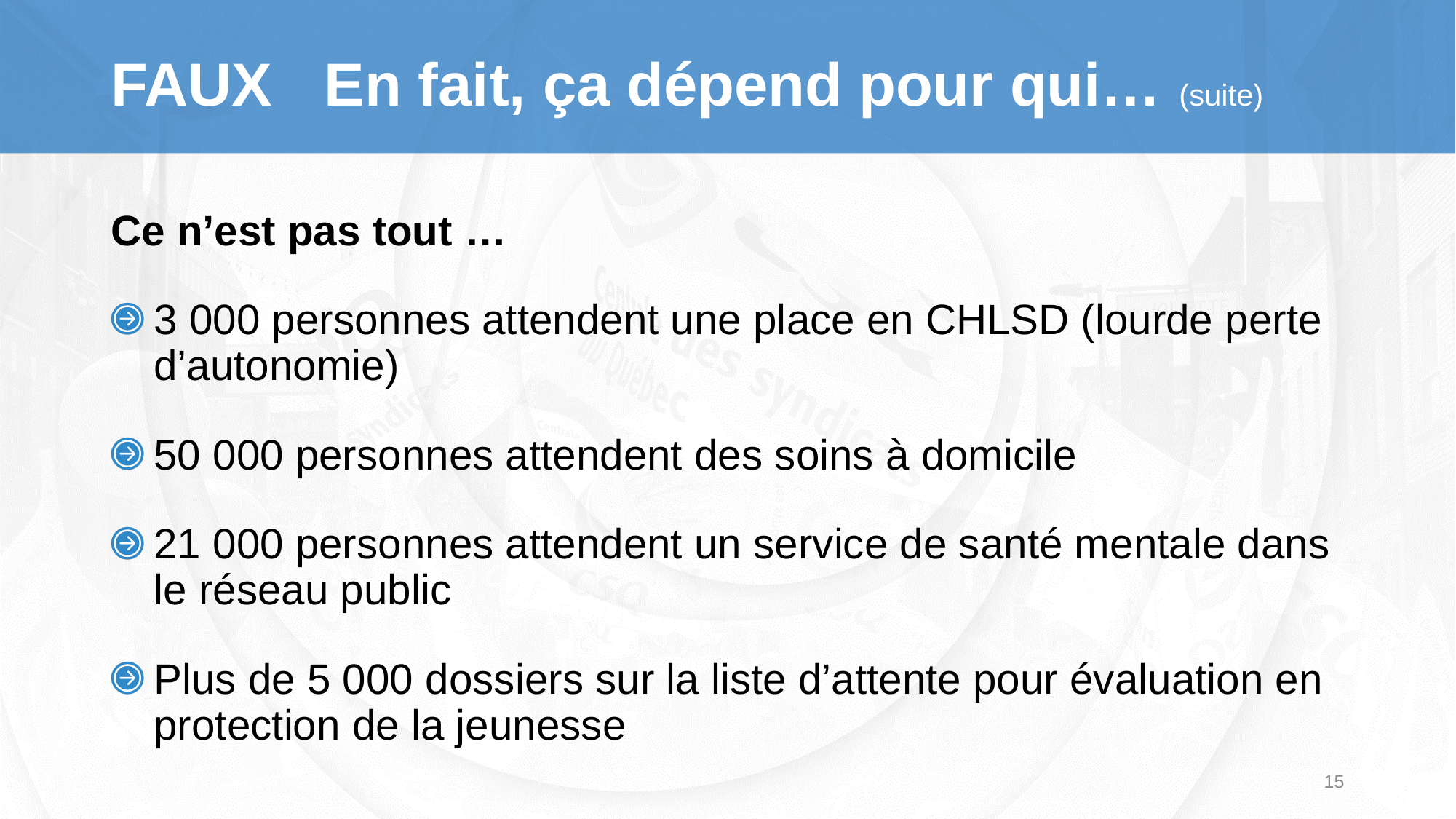

# FAUX 	En fait, ça dépend pour qui… (suite)
Ce n’est pas tout …

3 000 personnes attendent une place en CHLSD (lourde perte d’autonomie)

50 000 personnes attendent des soins à domicile

21 000 personnes attendent un service de santé mentale dans le réseau public

Plus de 5 000 dossiers sur la liste d’attente pour évaluation en protection de la jeunesse

15